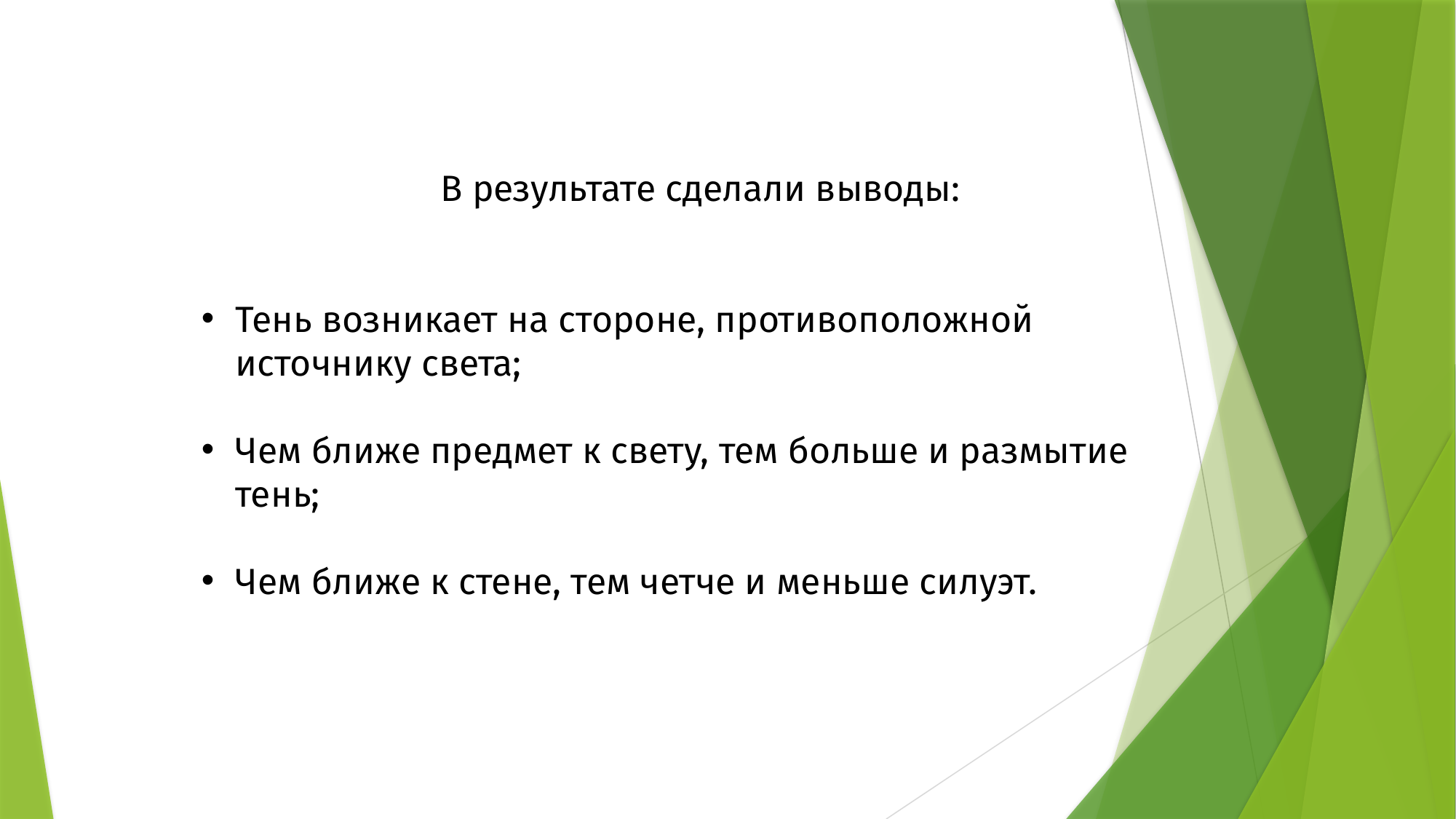

В результате сделали выводы:

Тень возникает на стороне, противоположной источнику света;

Чем ближе предмет к свету, тем больше и размытие тень;

Чем ближе к стене, тем четче и меньше силуэт.